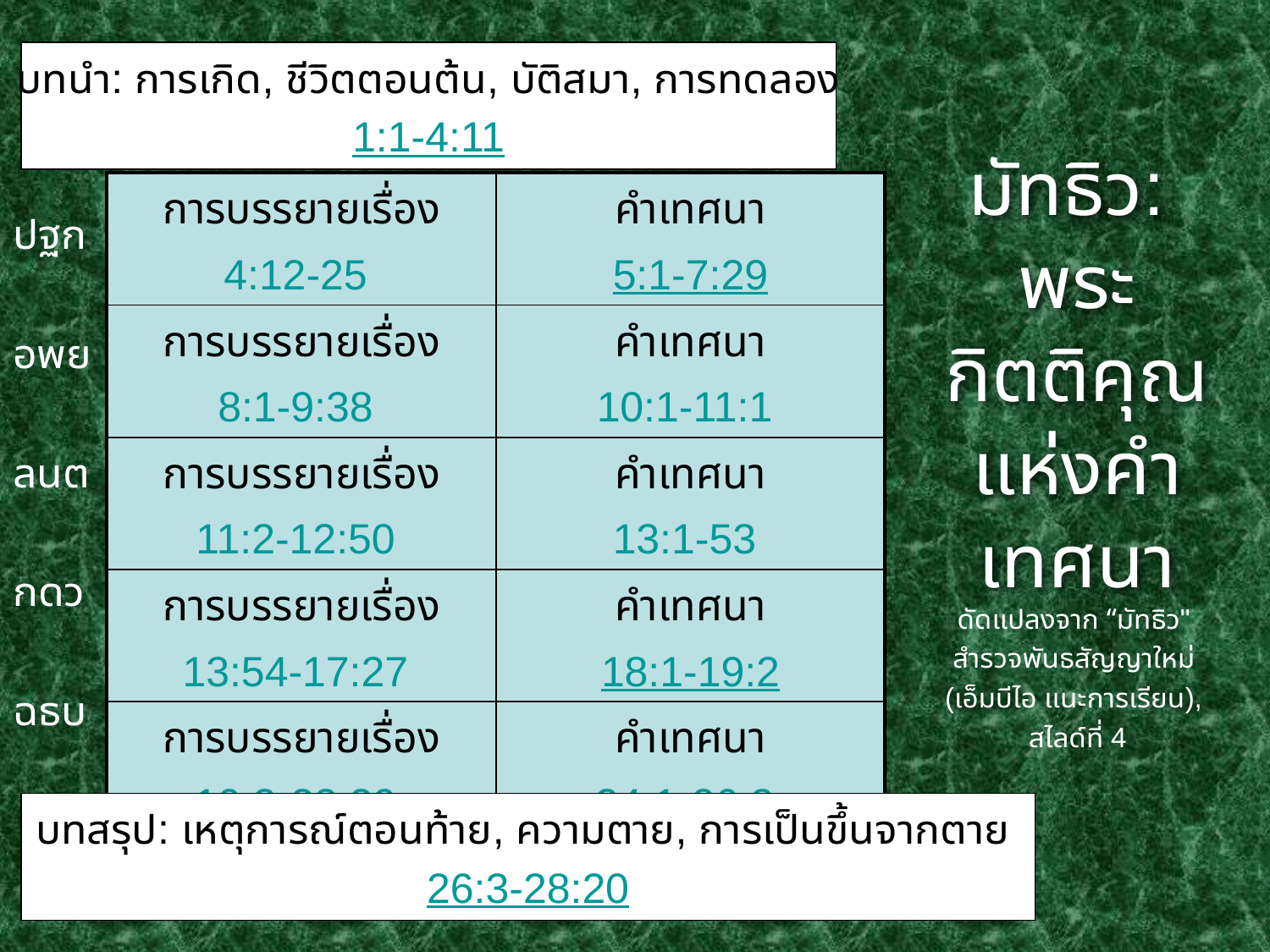

บทนำ: การเกิด, ชีวิตตอนต้น, บัติสมา, การทดลอง
1:1-4:11
| การบรรยายเรื่อง 4:12-25 | คำเทศนา 5:1-7:29 |
| --- | --- |
| การบรรยายเรื่อง 8:1-9:38 | คำเทศนา 10:1-11:1 |
| การบรรยายเรื่อง 11:2-12:50 | คำเทศนา 13:1-53 |
| การบรรยายเรื่อง 13:54-17:27 | คำเทศนา 18:1-19:2 |
| การบรรยายเรื่อง 19:3-23:39 | คำเทศนา 24:1-26:2 |
# มัทธิว: พระกิตติคุณ แห่งคำเทศนา
ปฐก
อพย
ลนต
กดว
ดัดแปลงจาก “มัทธิว"
สำรวจพันธสัญญาใหม่
(เอ็มบีไอ แนะการเรียน),
สไลด์ที่ 4
ฉธบ
บทสรุป: เหตุการณ์ตอนท้าย, ความตาย, การเป็นขึ้นจากตาย
26:3-28:20